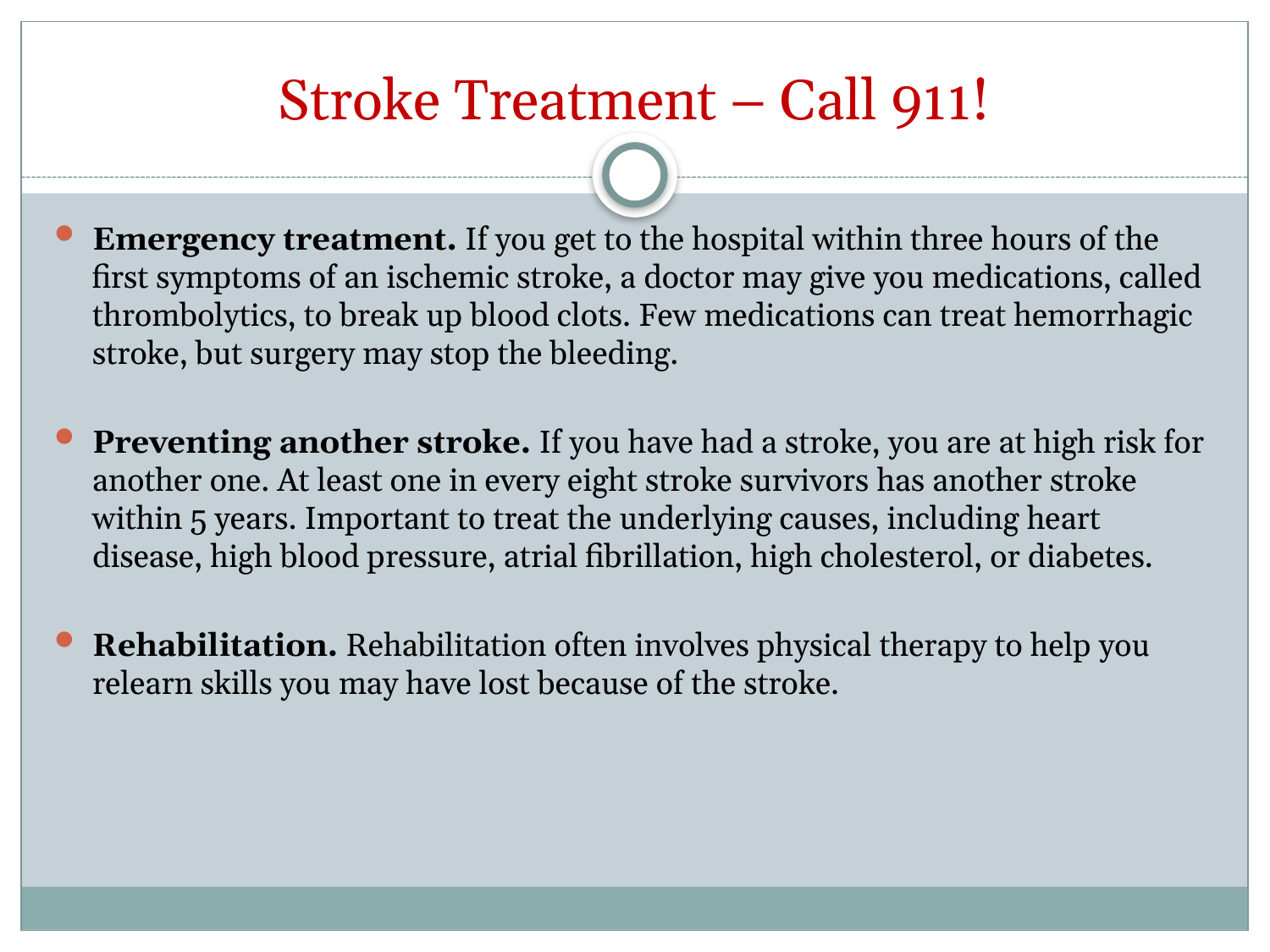

# Stroke Treatment – Call 911!
Emergency treatment. If you get to the hospital within three hours of the first symptoms of an ischemic stroke, a doctor may give you medications, called thrombolytics, to break up blood clots. Few medications can treat hemorrhagic stroke, but surgery may stop the bleeding.

Preventing another stroke. If you have had a stroke, you are at high risk for another one. At least one in every eight stroke survivors has another stroke within 5 years. Important to treat the underlying causes, including heart disease, high blood pressure, atrial fibrillation, high cholesterol, or diabetes.

Rehabilitation. Rehabilitation often involves physical therapy to help you relearn skills you may have lost because of the stroke.